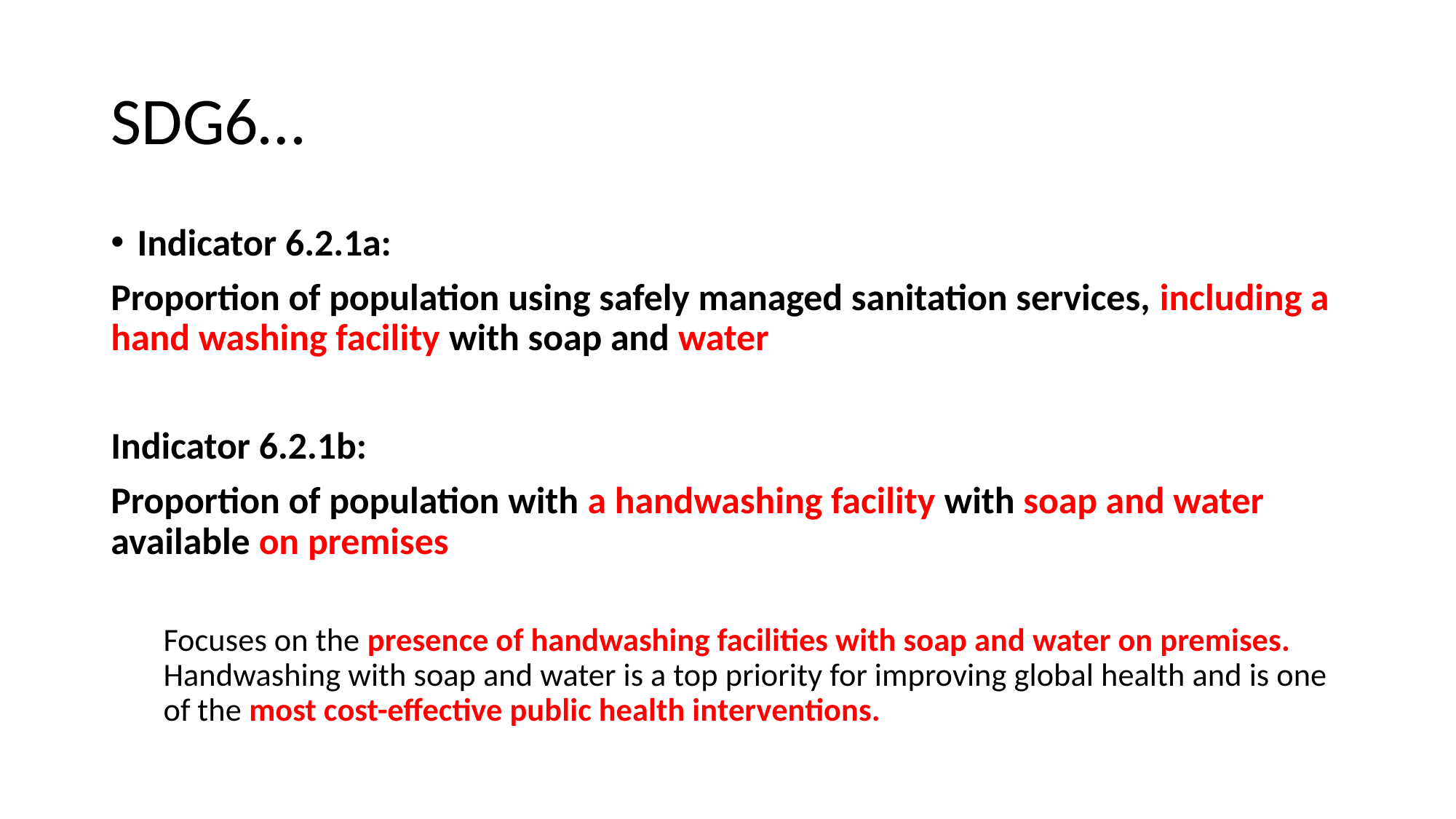

# SDG6…
Indicator 6.2.1a:
Proportion of population using safely managed sanitation services, including a hand washing facility with soap and water

Indicator 6.2.1b:
Proportion of population with a handwashing facility with soap and water available on premises

Focuses on the presence of handwashing facilities with soap and water on premises. Handwashing with soap and water is a top priority for improving global health and is one of the most cost-effective public health interventions.